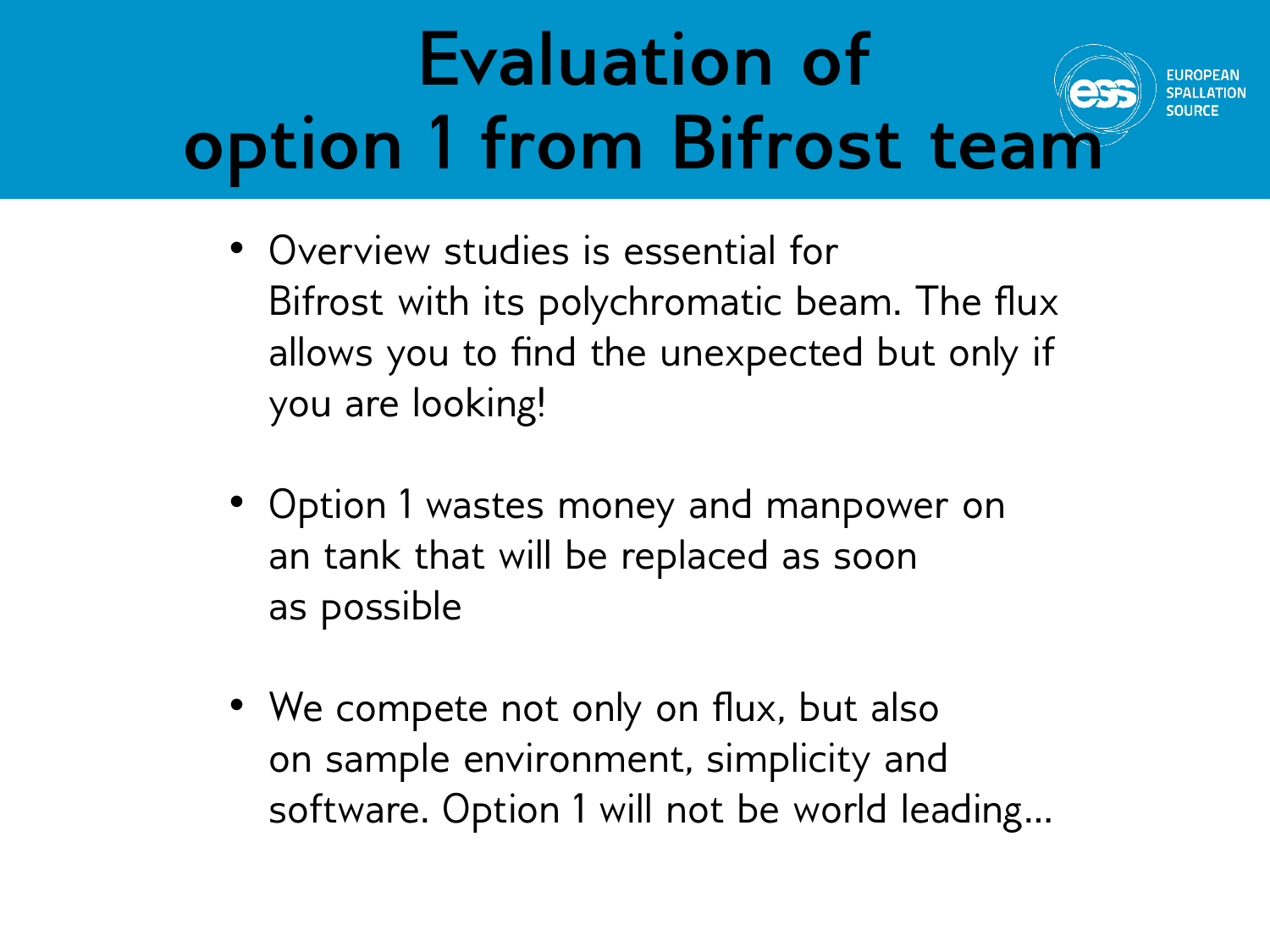

# Evaluation of option 1 from Bifrost team
Overview studies is essential for
Bifrost with its polychromatic beam. The flux
allows you to find the unexpected but only if
you are looking!
Option 1 wastes money and manpower on
an tank that will be replaced as soon
as possible
We compete not only on flux, but also
on sample environment, simplicity and
software. Option 1 will not be world leading…